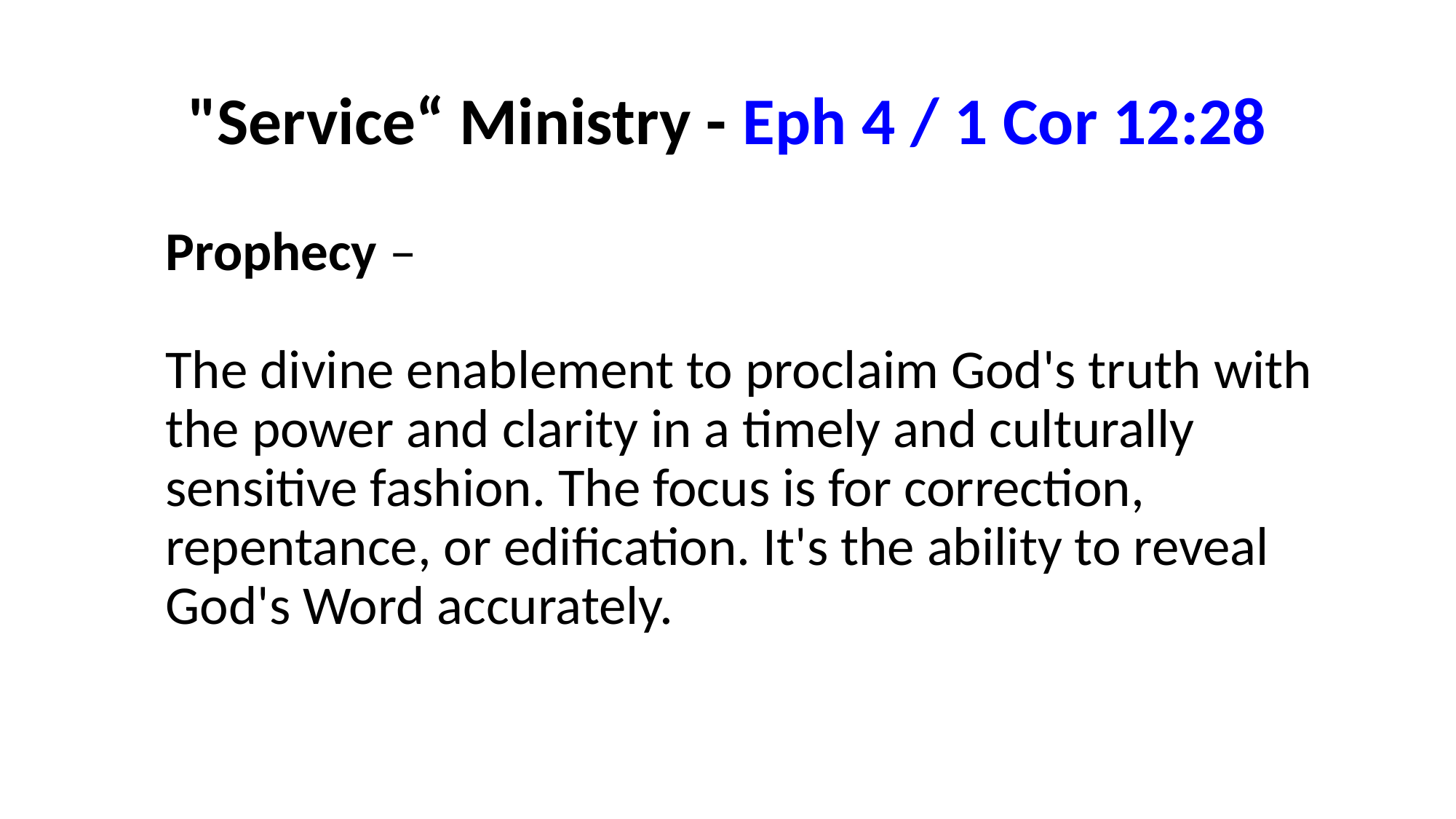

# "Service“ Ministry - Eph 4 / 1 Cor 12:28
Prophecy –

The divine enablement to proclaim God's truth with the power and clarity in a timely and culturally sensitive fashion. The focus is for correction, repentance, or edification. It's the ability to reveal God's Word accurately.